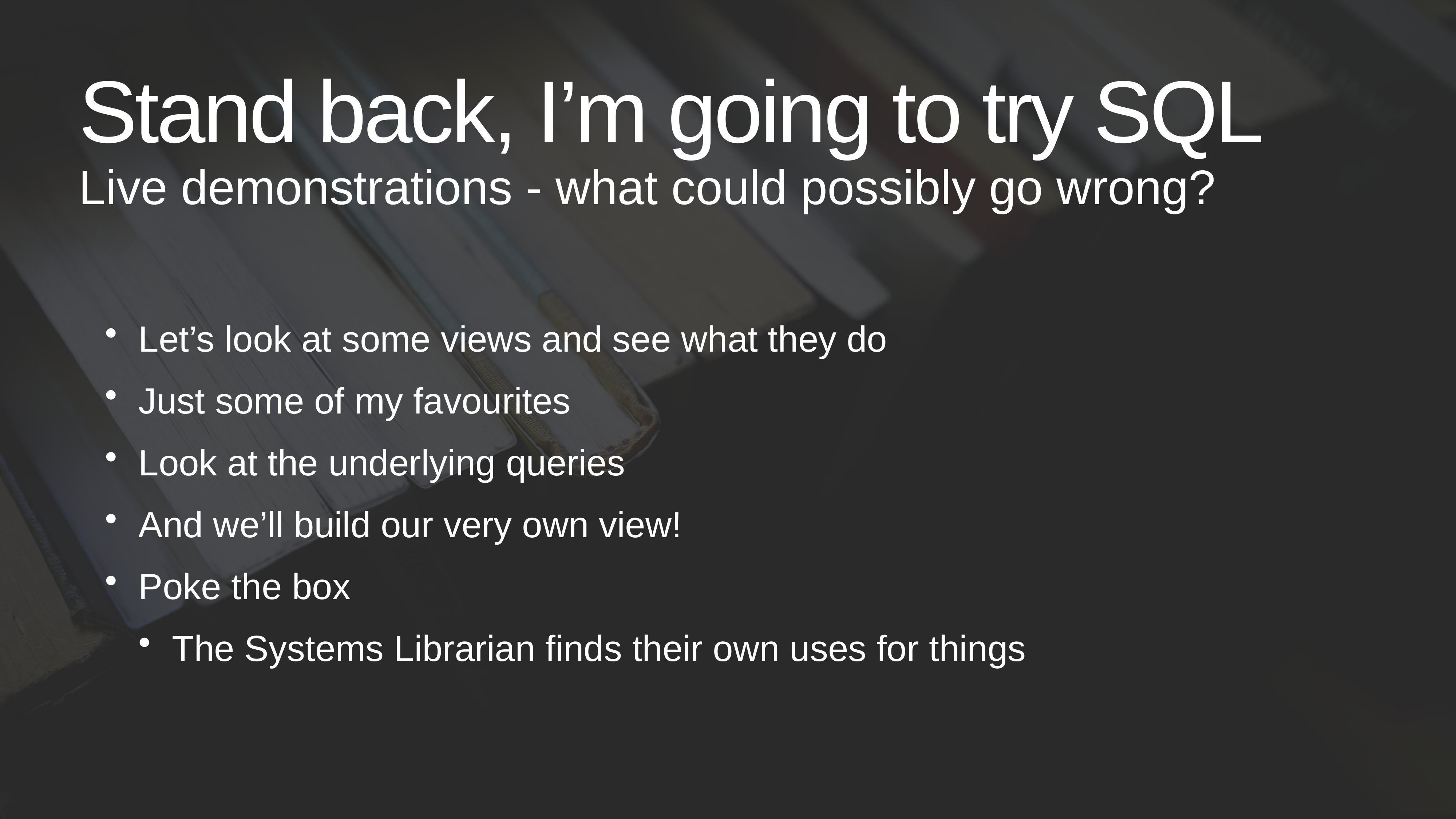

# Stand back, I’m going to try SQL
Live demonstrations - what could possibly go wrong?
Let’s look at some views and see what they do
Just some of my favourites
Look at the underlying queries
And we’ll build our very own view!
Poke the box
The Systems Librarian finds their own uses for things